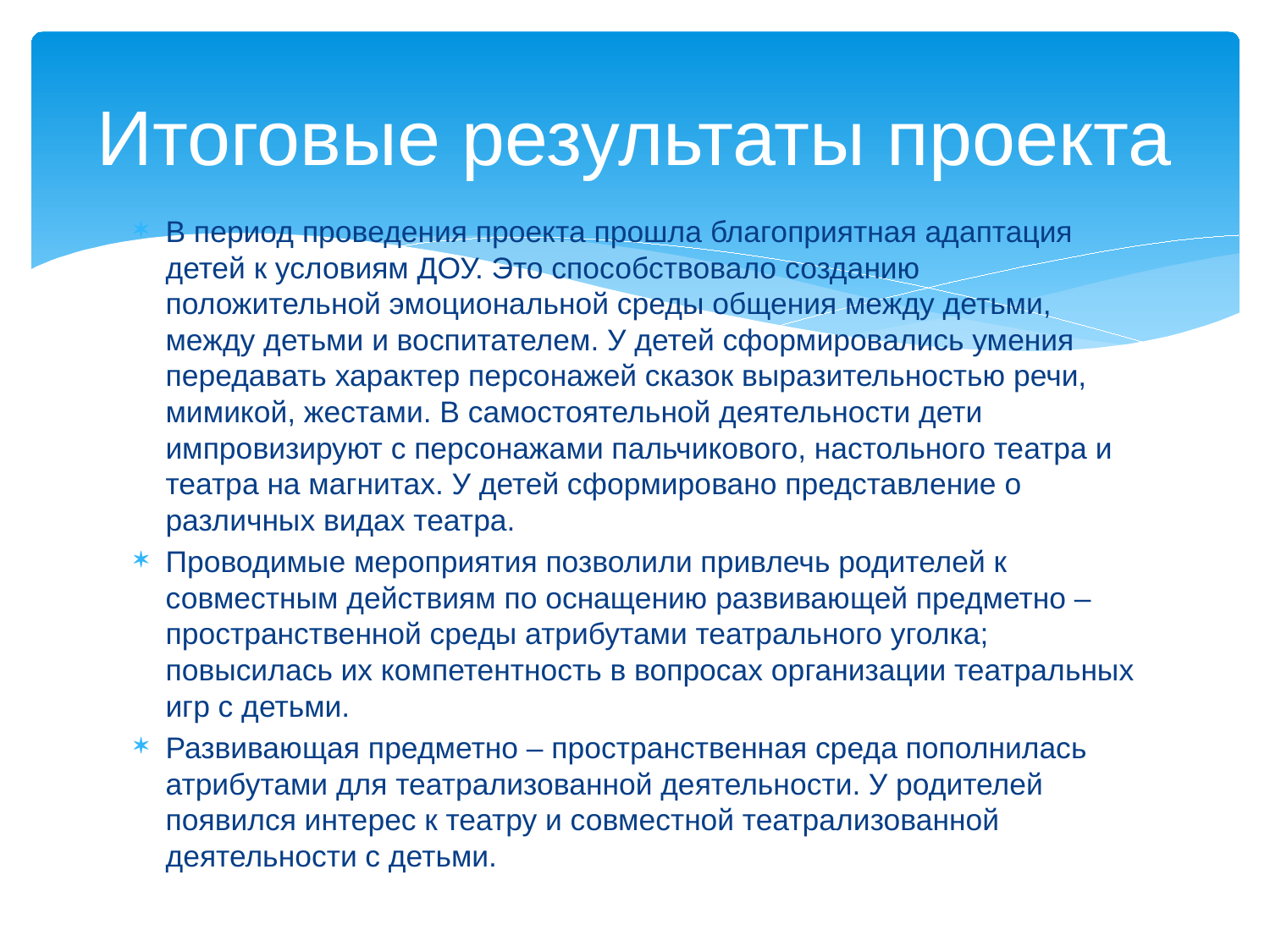

# Итоговые результаты проекта
В период проведения проекта прошла благоприятная адаптация детей к условиям ДОУ. Это способствовало созданию положительной эмоциональной среды общения между детьми, между детьми и воспитателем. У детей сформировались умения передавать характер персонажей сказок выразительностью речи, мимикой, жестами. В самостоятельной деятельности дети импровизируют с персонажами пальчикового, настольного театра и театра на магнитах. У детей сформировано представление о различных видах театра.
Проводимые мероприятия позволили привлечь родителей к совместным действиям по оснащению развивающей предметно – пространственной среды атрибутами театрального уголка; повысилась их компетентность в вопросах организации театральных игр с детьми.
Развивающая предметно – пространственная среда пополнилась атрибутами для театрализованной деятельности. У родителей появился интерес к театру и совместной театрализованной деятельности с детьми.